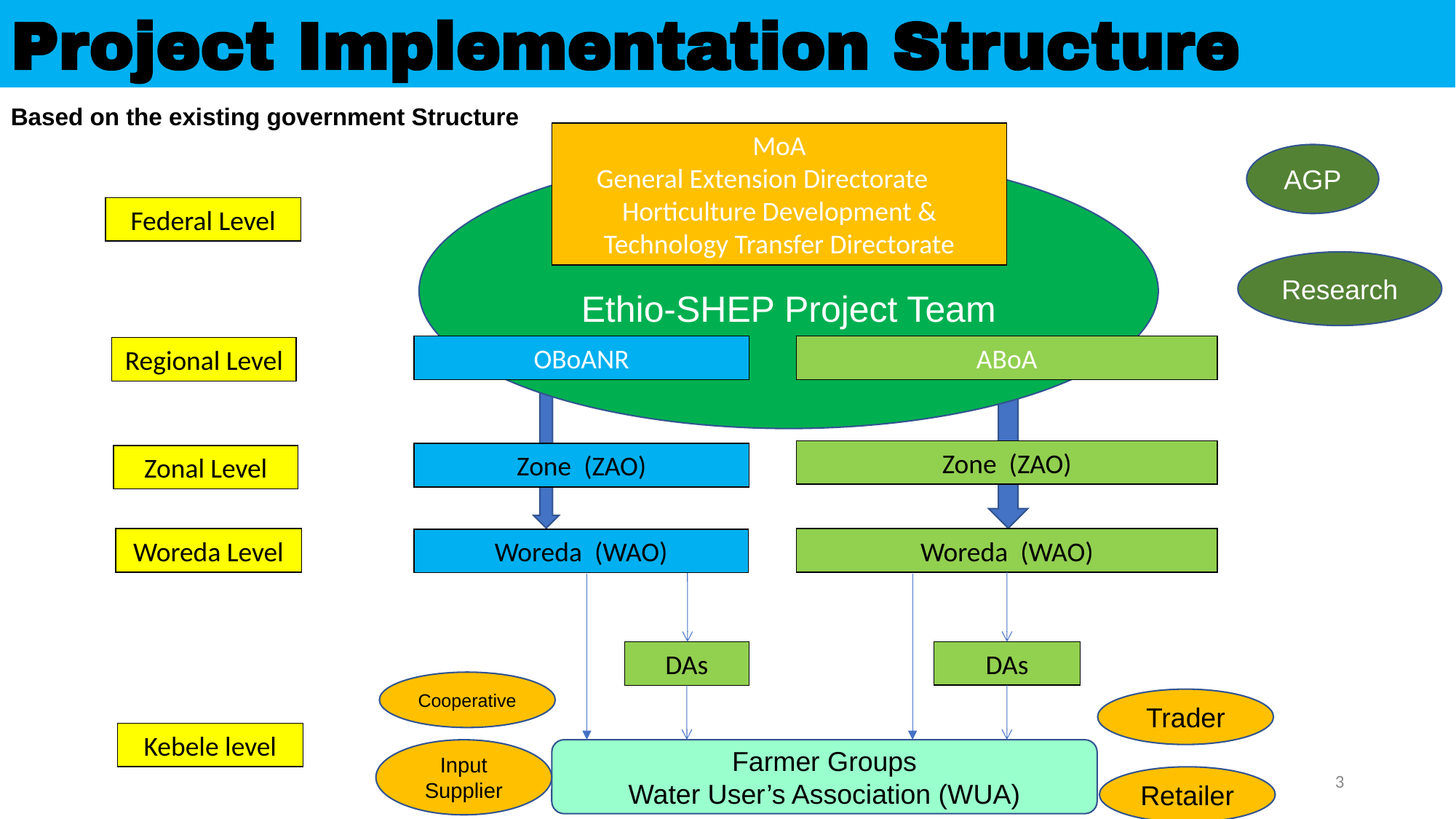

Project Implementation Structure
Based on the existing government Structure
MoA
General Extension Directorate
Horticulture Development & Technology Transfer Directorate
AGP

Ethio-SHEP Project Team
Federal Level
Research
OBoANR
ABoA
Regional Level

Zone  (ZAO)
Zone  (ZAO)
Zonal Level
Woreda Level
Woreda  (WAO)
Woreda  (WAO)
DAs
DAs
Cooperative
Trader
Kebele level
Farmer Groups
Water User’s Association (WUA)
Input Supplier
3
Retailer